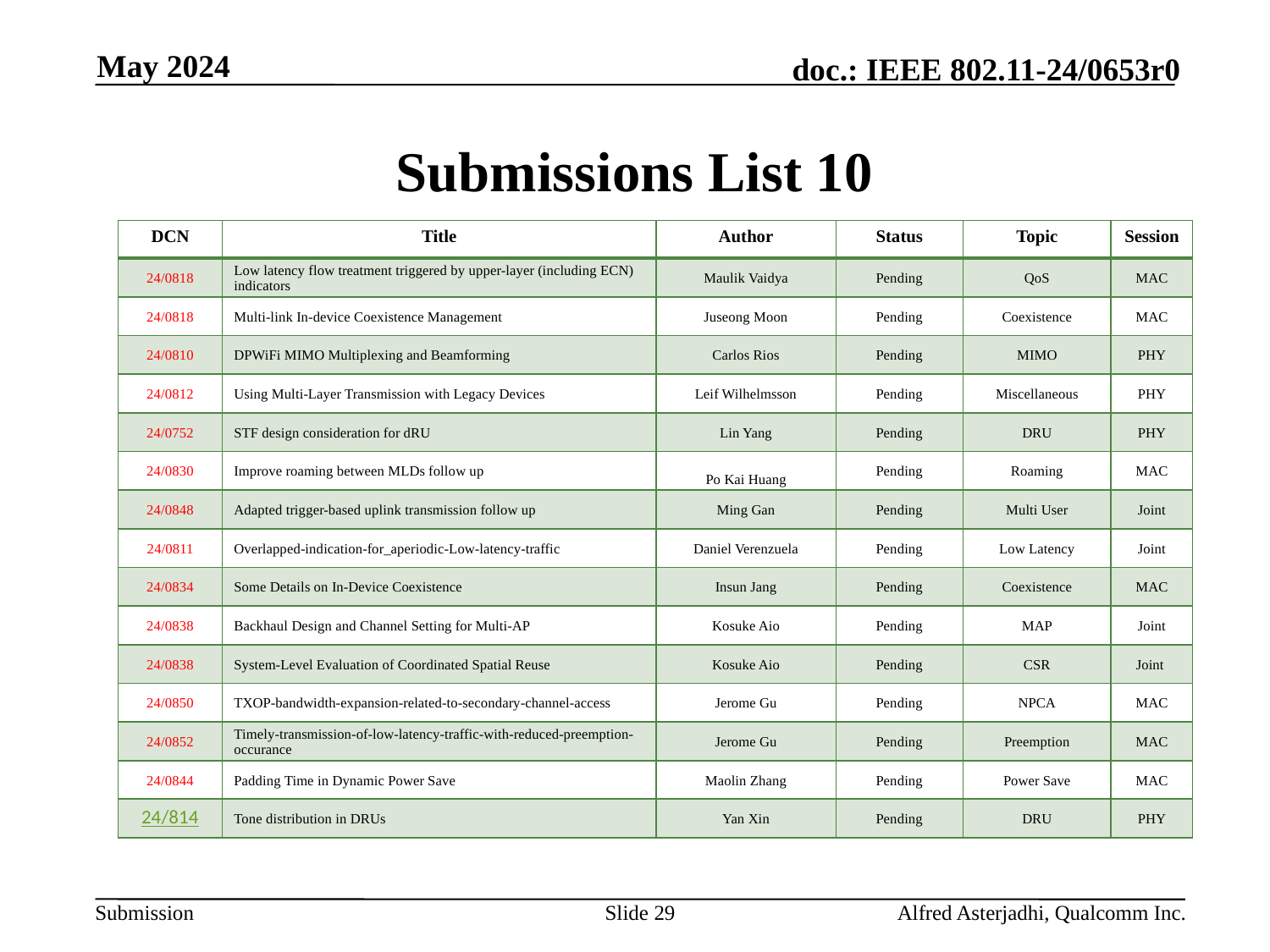

May 2024
# Submissions List 10
| DCN | Title | Author | Status | Topic | Session |
| --- | --- | --- | --- | --- | --- |
| 24/0818 | Low latency flow treatment triggered by upper-layer (including ECN) indicators | Maulik Vaidya | Pending | QoS | MAC |
| 24/0818 | Multi-link In-device Coexistence Management | Juseong Moon | Pending | Coexistence | MAC |
| 24/0810 | DPWiFi MIMO Multiplexing and Beamforming | Carlos Rios | Pending | MIMO | PHY |
| 24/0812 | Using Multi-Layer Transmission with Legacy Devices | Leif Wilhelmsson | Pending | Miscellaneous | PHY |
| 24/0752 | STF design consideration for dRU | Lin Yang | Pending | DRU | PHY |
| 24/0830 | Improve roaming between MLDs follow up | Po Kai Huang | Pending | Roaming | MAC |
| 24/0848 | Adapted trigger-based uplink transmission follow up | Ming Gan | Pending | Multi User | Joint |
| 24/0811 | Overlapped-indication-for\_aperiodic-Low-latency-traffic | Daniel Verenzuela | Pending | Low Latency | Joint |
| 24/0834 | Some Details on In-Device Coexistence | Insun Jang | Pending | Coexistence | MAC |
| 24/0838 | Backhaul Design and Channel Setting for Multi-AP | Kosuke Aio | Pending | MAP | Joint |
| 24/0838 | System-Level Evaluation of Coordinated Spatial Reuse | Kosuke Aio | Pending | CSR | Joint |
| 24/0850 | TXOP-bandwidth-expansion-related-to-secondary-channel-access | Jerome Gu | Pending | NPCA | MAC |
| 24/0852 | Timely-transmission-of-low-latency-traffic-with-reduced-preemption-occurance | Jerome Gu | Pending | Preemption | MAC |
| 24/0844 | Padding Time in Dynamic Power Save | Maolin Zhang | Pending | Power Save | MAC |
| 24/814 | Tone distribution in DRUs | Yan Xin | Pending | DRU | PHY |
Slide 29
Alfred Asterjadhi, Qualcomm Inc.